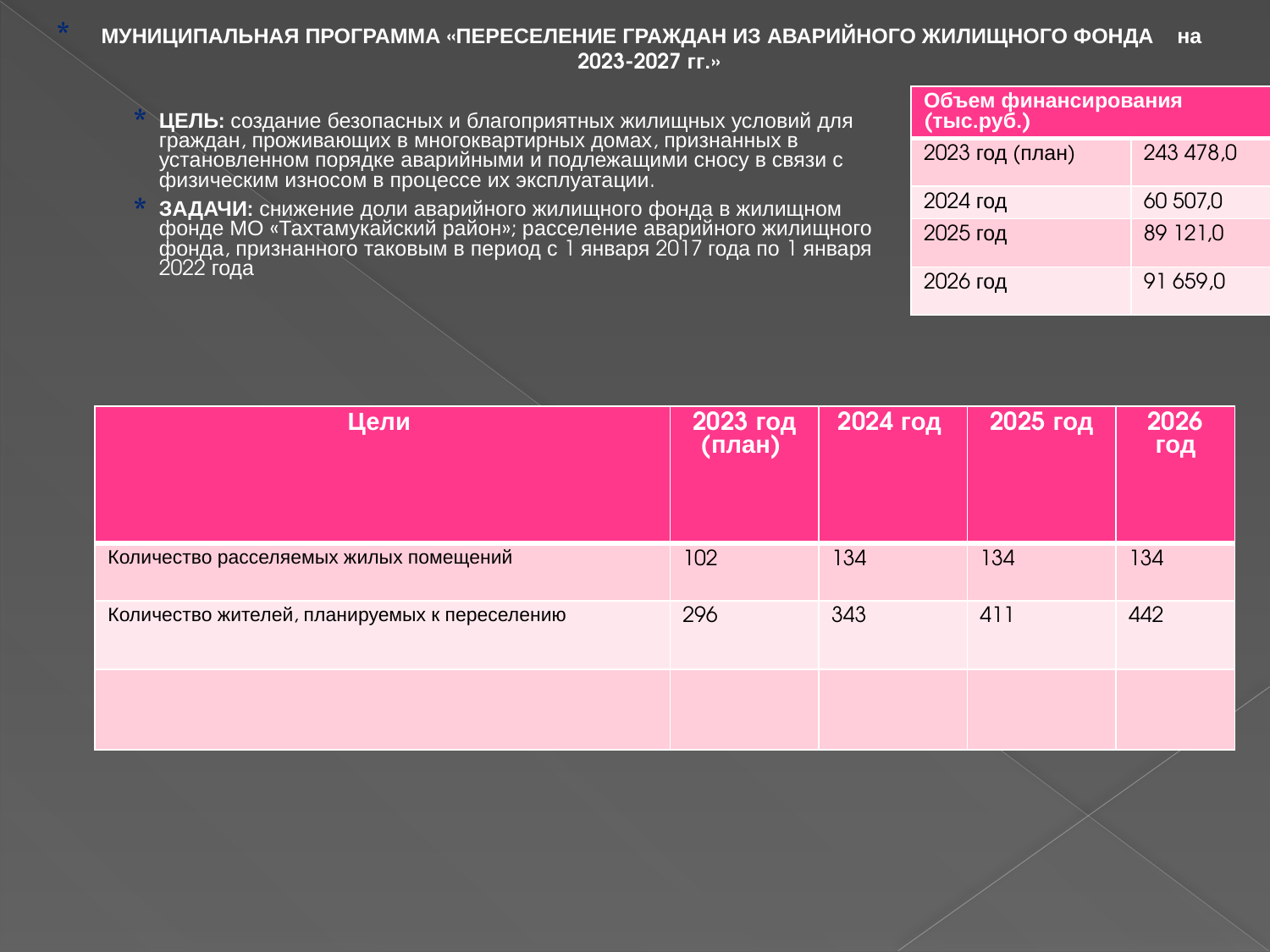

МУНИЦИПАЛЬНАЯ ПРОГРАММА «ПЕРЕСЕЛЕНИЕ ГРАЖДАН ИЗ АВАРИЙНОГО ЖИЛИЩНОГО ФОНДА    на 2023-2027 гг.»
| Объем финансирования (тыс.руб.) |  |
| --- | --- |
| 2023 год (план) | 243 478,0 |
| 2024 год | 60 507,0 |
| 2025 год | 89 121,0 |
| 2026 год | 91 659,0 |
ЦЕЛЬ: создание безопасных и благоприятных жилищных условий для граждан, проживающих в многоквартирных домах, признанных в установленном порядке аварийными и подлежащими сносу в связи с физическим износом в процессе их эксплуатации.
ЗАДАЧИ: снижение доли аварийного жилищного фонда в жилищном фонде МО «Тахтамукайский район»; расселение аварийного жилищного фонда, признанного таковым в период с 1 января 2017 года по 1 января 2022 года
| Цели | 2023 год (план) | 2024 год | 2025 год | 2026 год |
| --- | --- | --- | --- | --- |
| Количество расселяемых жилых помещений | 102 | 134 | 134 | 134 |
| Количество жителей, планируемых к переселению | 296 | 343 | 411 | 442 |
|  |  |  |  |  |